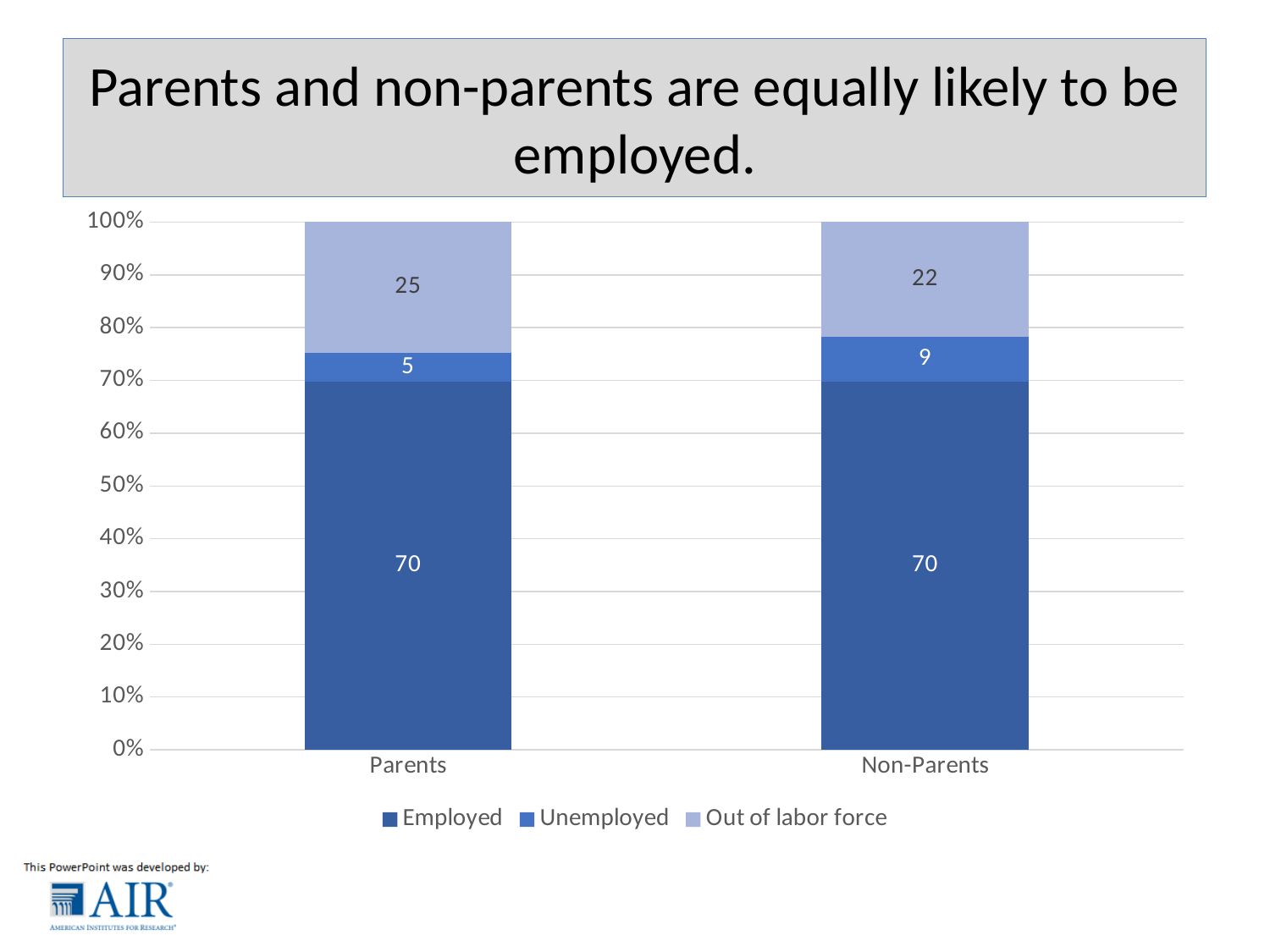

Parents and non-parents are equally likely to be employed.

### Chart

| Category | Employed | Unemployed | Out of labor force |
|---|---|---|---|
| Parents | 69.7815 | 5.37 | 24.84536 |
| Non-Parents | 69.8389 | 8.506 | 21.654 |